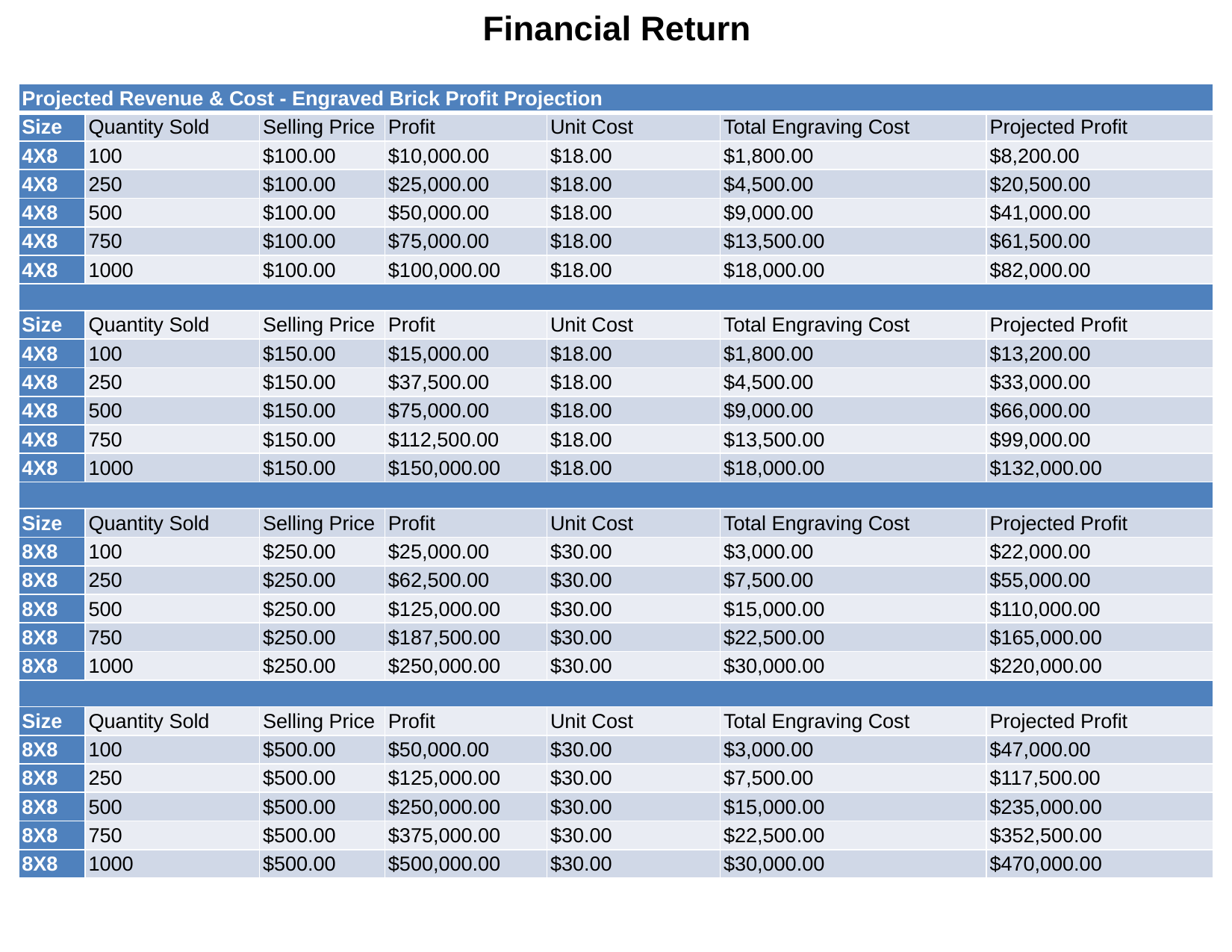

Financial Return

| Projected Revenue & Cost - Engraved Brick Profit Projection |  |  |  |  |  |  |
| --- | --- | --- | --- | --- | --- | --- |
| Size | Quantity Sold | Selling Price | Profit | Unit Cost | Total Engraving Cost | Projected Profit |
| 4X8 | 100 | $100.00 | $10,000.00 | $18.00 | $1,800.00 | $8,200.00 |
| 4X8 | 250 | $100.00 | $25,000.00 | $18.00 | $4,500.00 | $20,500.00 |
| 4X8 | 500 | $100.00 | $50,000.00 | $18.00 | $9,000.00 | $41,000.00 |
| 4X8 | 750 | $100.00 | $75,000.00 | $18.00 | $13,500.00 | $61,500.00 |
| 4X8 | 1000 | $100.00 | $100,000.00 | $18.00 | $18,000.00 | $82,000.00 |
|  |  |  |  |  |  |  |
| Size | Quantity Sold | Selling Price | Profit | Unit Cost | Total Engraving Cost | Projected Profit |
| 4X8 | 100 | $150.00 | $15,000.00 | $18.00 | $1,800.00 | $13,200.00 |
| 4X8 | 250 | $150.00 | $37,500.00 | $18.00 | $4,500.00 | $33,000.00 |
| 4X8 | 500 | $150.00 | $75,000.00 | $18.00 | $9,000.00 | $66,000.00 |
| 4X8 | 750 | $150.00 | $112,500.00 | $18.00 | $13,500.00 | $99,000.00 |
| 4X8 | 1000 | $150.00 | $150,000.00 | $18.00 | $18,000.00 | $132,000.00 |
|  |  |  |  |  |  |  |
| Size | Quantity Sold | Selling Price | Profit | Unit Cost | Total Engraving Cost | Projected Profit |
| 8X8 | 100 | $250.00 | $25,000.00 | $30.00 | $3,000.00 | $22,000.00 |
| 8X8 | 250 | $250.00 | $62,500.00 | $30.00 | $7,500.00 | $55,000.00 |
| 8X8 | 500 | $250.00 | $125,000.00 | $30.00 | $15,000.00 | $110,000.00 |
| 8X8 | 750 | $250.00 | $187,500.00 | $30.00 | $22,500.00 | $165,000.00 |
| 8X8 | 1000 | $250.00 | $250,000.00 | $30.00 | $30,000.00 | $220,000.00 |
|  |  |  |  |  |  |  |
| Size | Quantity Sold | Selling Price | Profit | Unit Cost | Total Engraving Cost | Projected Profit |
| 8X8 | 100 | $500.00 | $50,000.00 | $30.00 | $3,000.00 | $47,000.00 |
| 8X8 | 250 | $500.00 | $125,000.00 | $30.00 | $7,500.00 | $117,500.00 |
| 8X8 | 500 | $500.00 | $250,000.00 | $30.00 | $15,000.00 | $235,000.00 |
| 8X8 | 750 | $500.00 | $375,000.00 | $30.00 | $22,500.00 | $352,500.00 |
| 8X8 | 1000 | $500.00 | $500,000.00 | $30.00 | $30,000.00 | $470,000.00 |